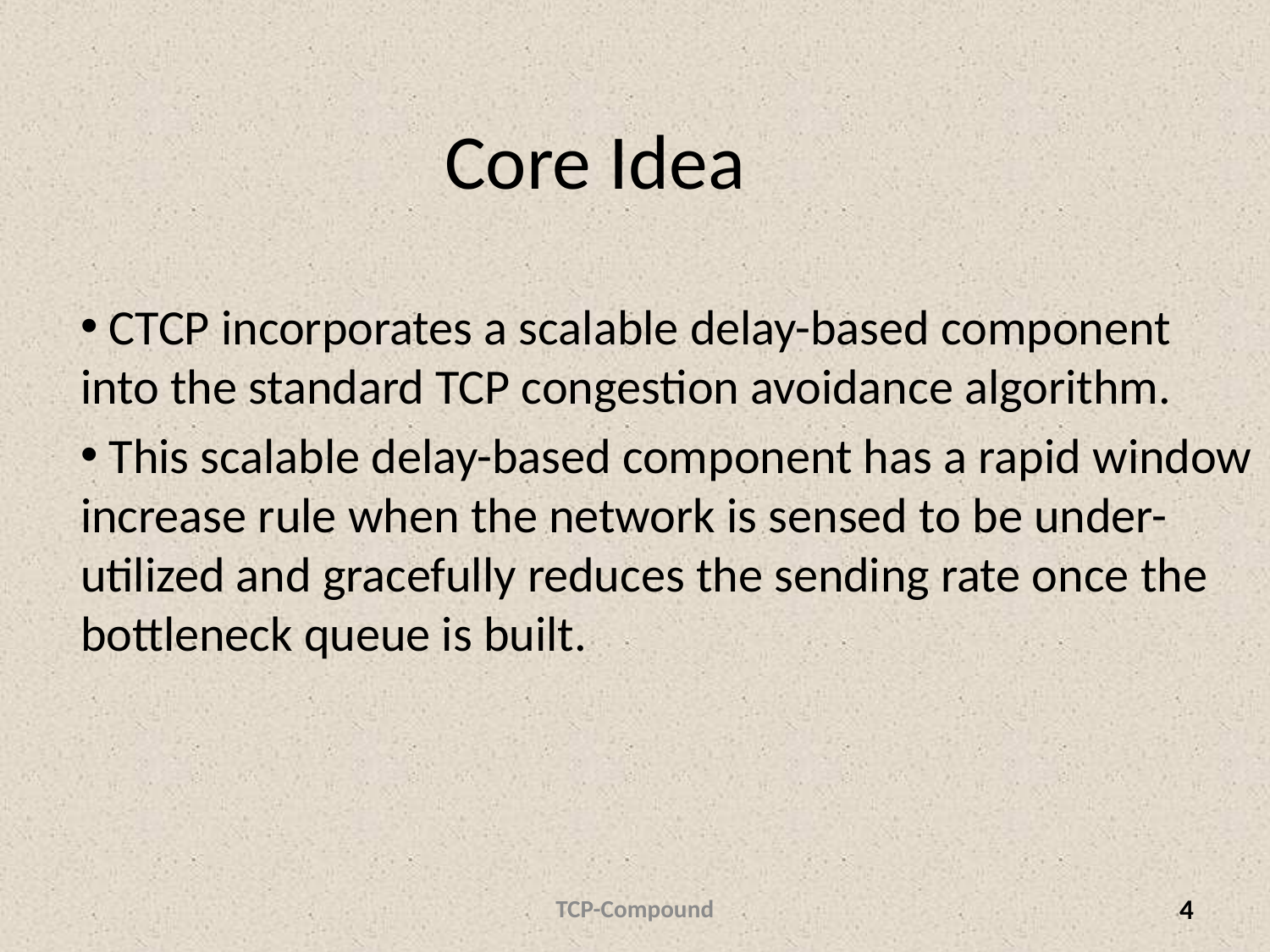

# Core Idea
 CTCP incorporates a scalable delay-based component into the standard TCP congestion avoidance algorithm.
 This scalable delay-based component has a rapid window increase rule when the network is sensed to be under-utilized and gracefully reduces the sending rate once the bottleneck queue is built.
TCP-Compound
4